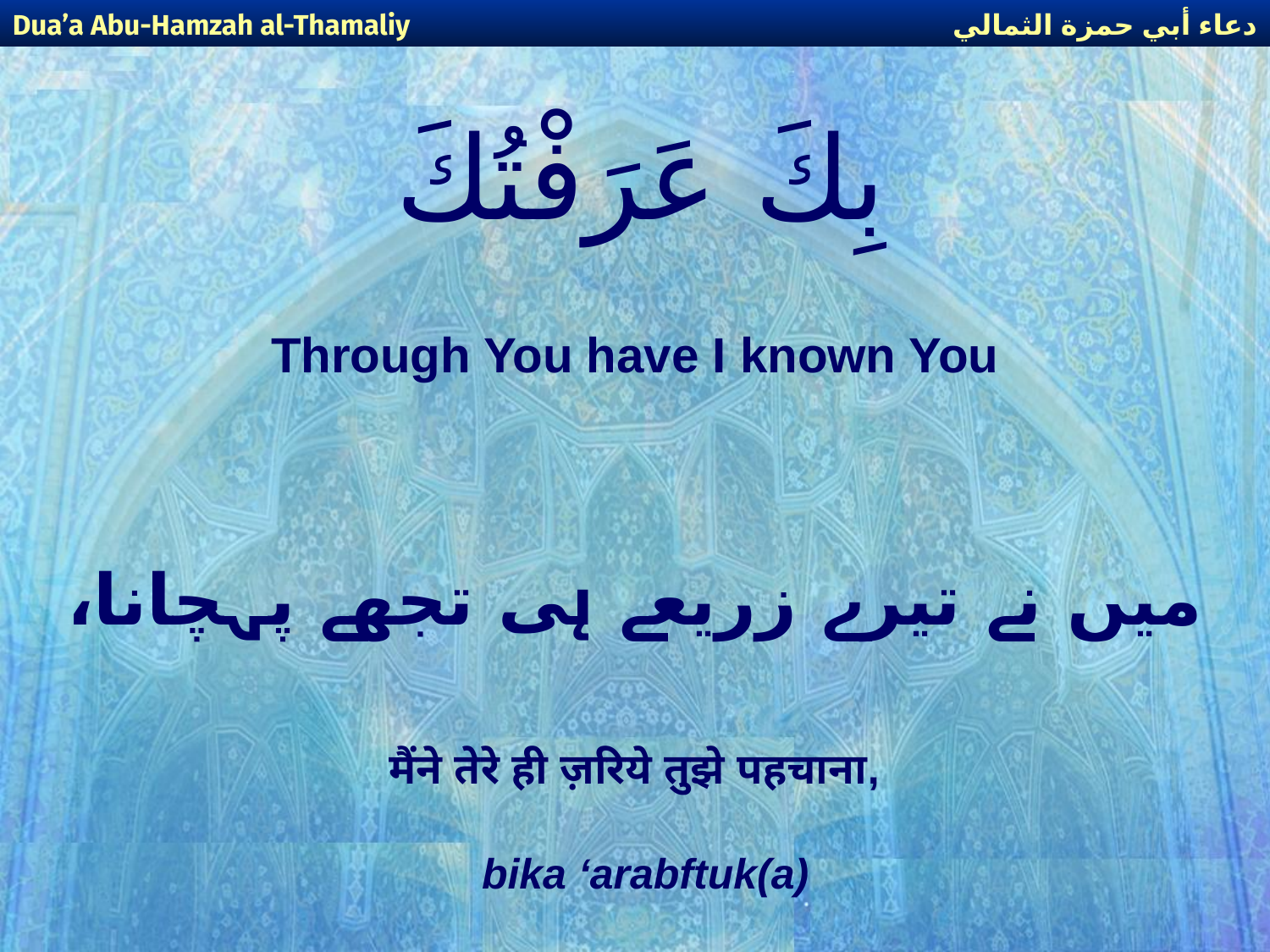

دعاء أبي حمزة الثمالي
Dua’a Abu-Hamzah al-Thamaliy
# بِكَ عَرَفْتُكَ
Through You have I known You
میں نے تیرے زریعے ہی تجھے پہچانا،
मैंने तेरे ही ज़रिये तुझे पहचाना,
bika ‘arabftuk(a)